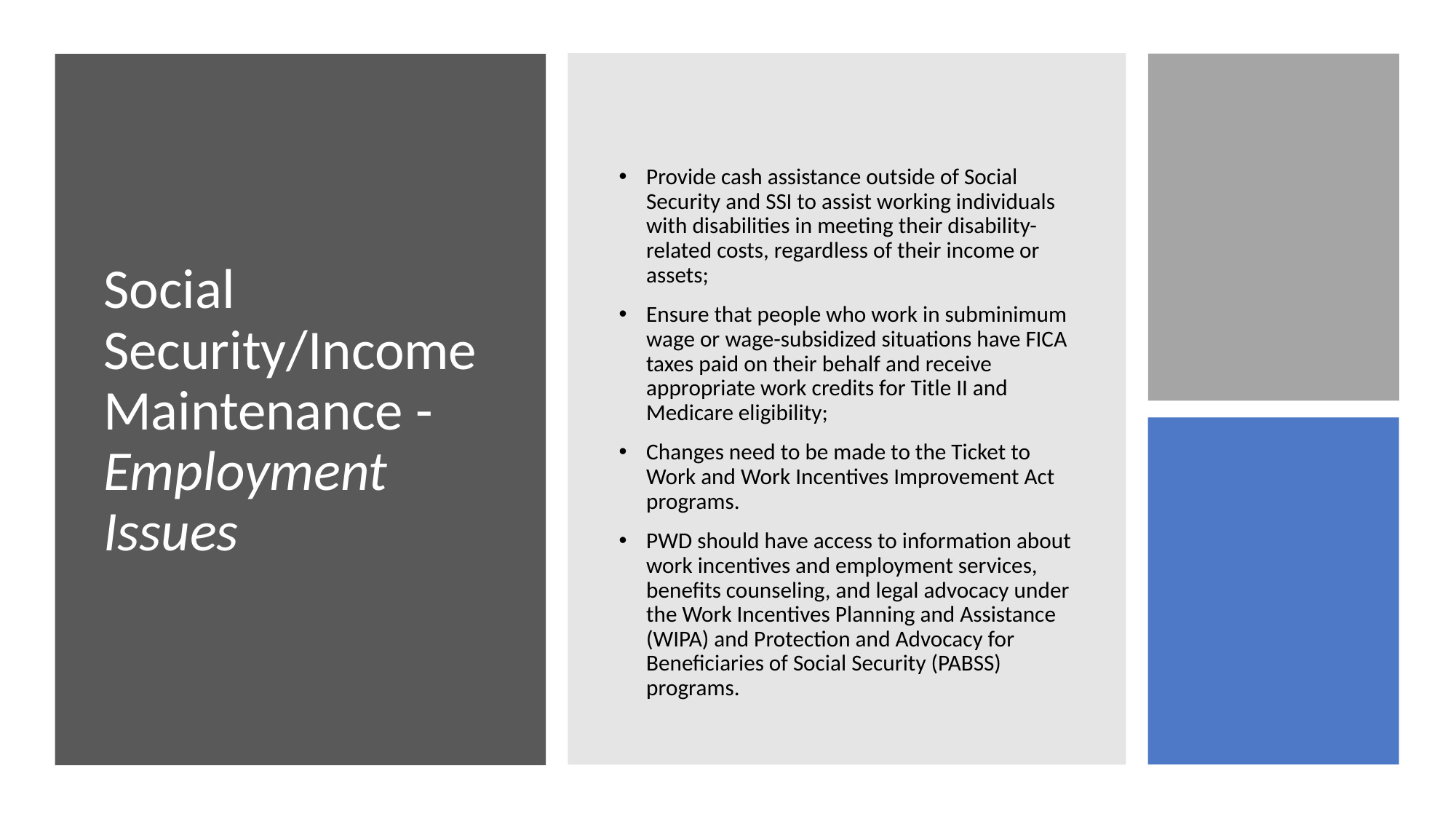

# Social Security/Income Maintenance - Employment Issues

Provide cash assistance outside of Social Security and SSI to assist working individuals with disabilities in meeting their disability-related costs, regardless of their income or assets;
Ensure that people who work in subminimum wage or wage-subsidized situations have FICA taxes paid on their behalf and receive appropriate work credits for Title II and Medicare eligibility;
Changes need to be made to the Ticket to Work and Work Incentives Improvement Act programs.
PWD should have access to information about work incentives and employment services, benefits counseling, and legal advocacy under the Work Incentives Planning and Assistance (WIPA) and Protection and Advocacy for Beneficiaries of Social Security (PABSS) programs.